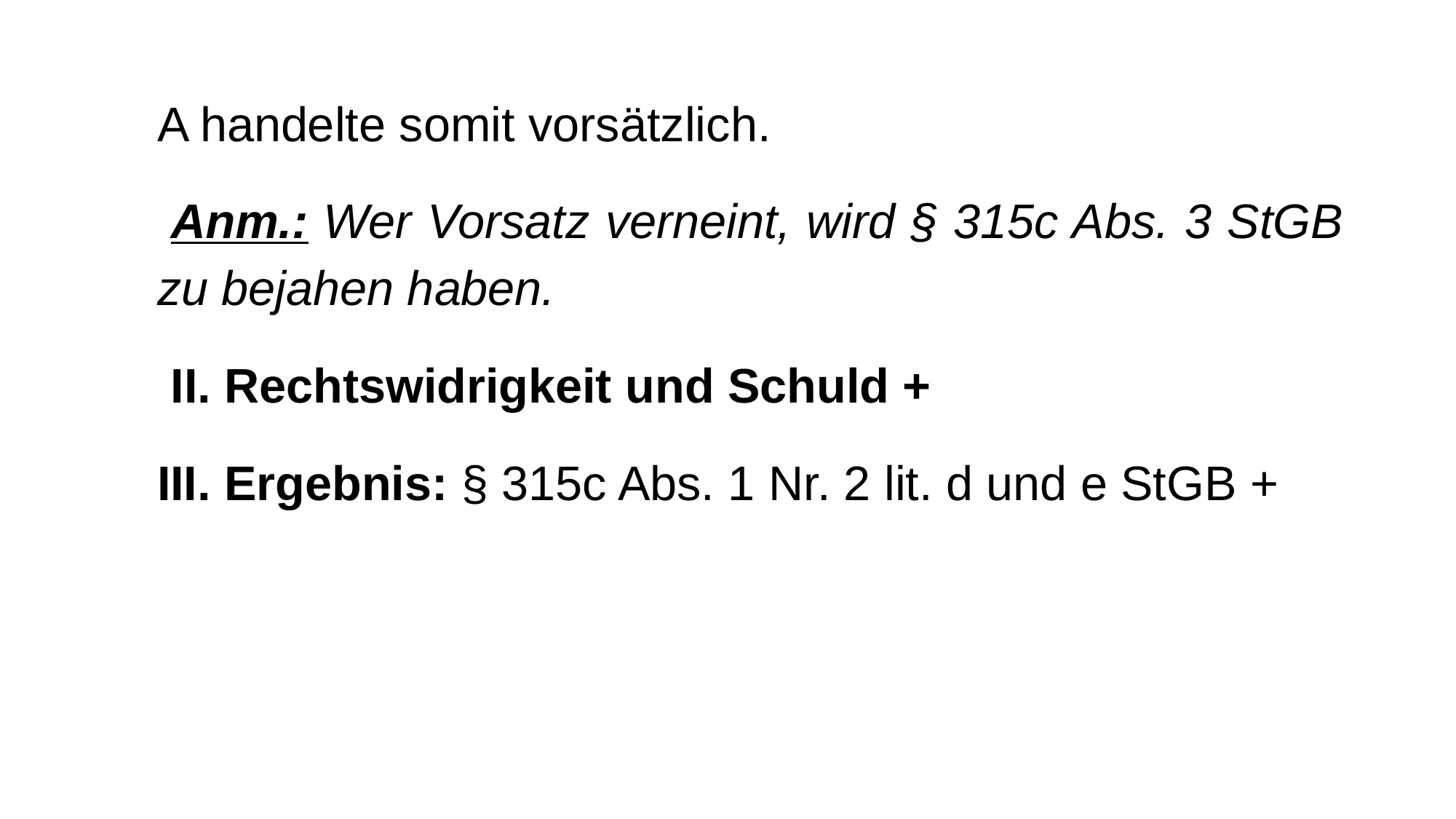

A handelte somit vorsätzlich.
 Anm.: Wer Vorsatz verneint, wird § 315c Abs. 3 StGB zu bejahen haben.
 II. Rechtswidrigkeit und Schuld +
III. Ergebnis: § 315c Abs. 1 Nr. 2 lit. d und e StGB +